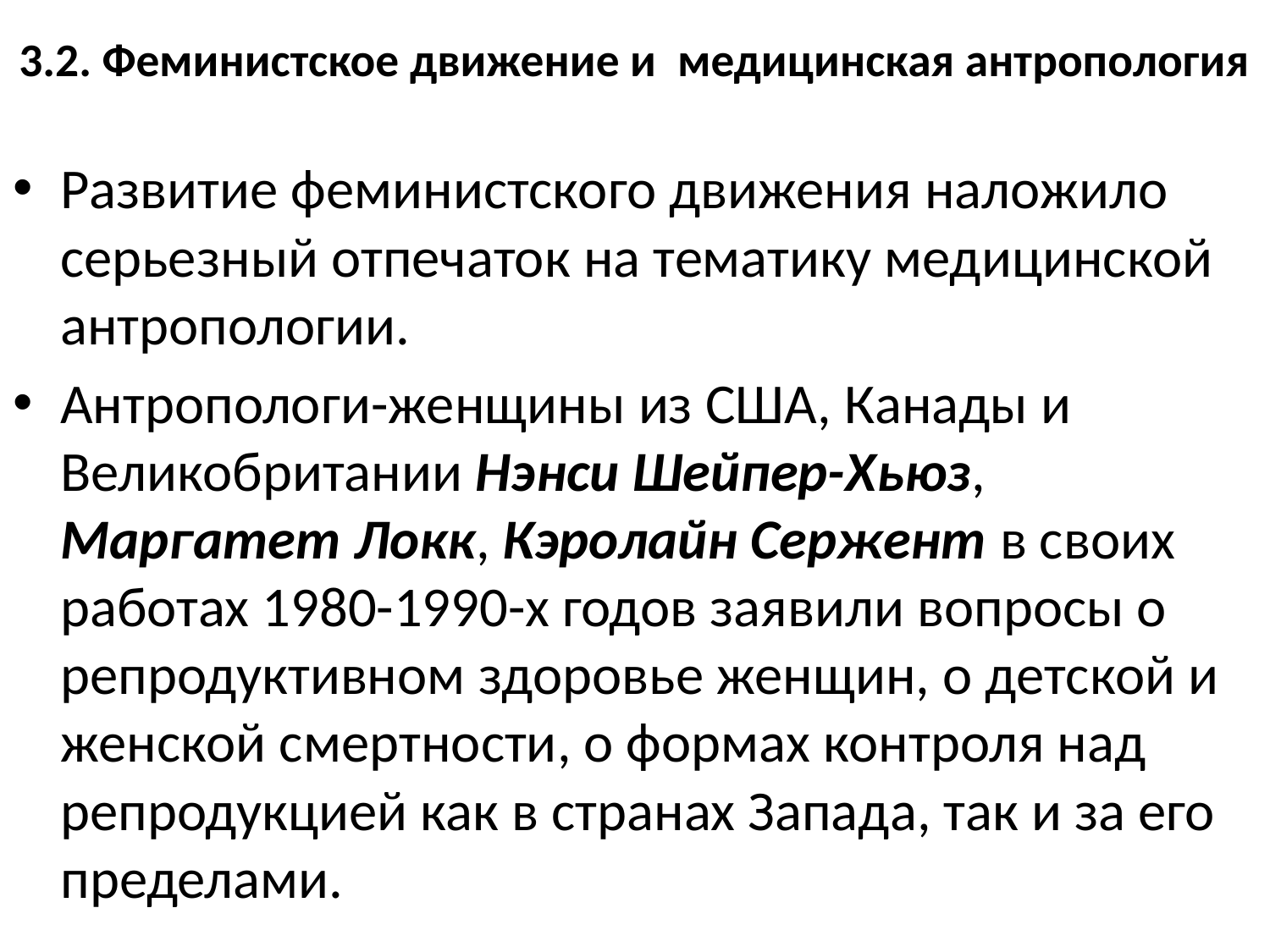

# 3.2. Феминистское движение и  медицинская антропология
Развитие феминистского движения наложило серьезный отпечаток на тематику медицинской антропологии.
Антропологи-женщины из США, Канады и Великобритании Нэнси Шейпер-Хьюз, Маргатет Локк, Кэролайн Сержент в своих работах 1980-1990-х годов заявили вопросы о репродуктивном здоровье женщин, о детской и женской смертности, о формах контроля над репродукцией как в странах Запада, так и за его пределами.